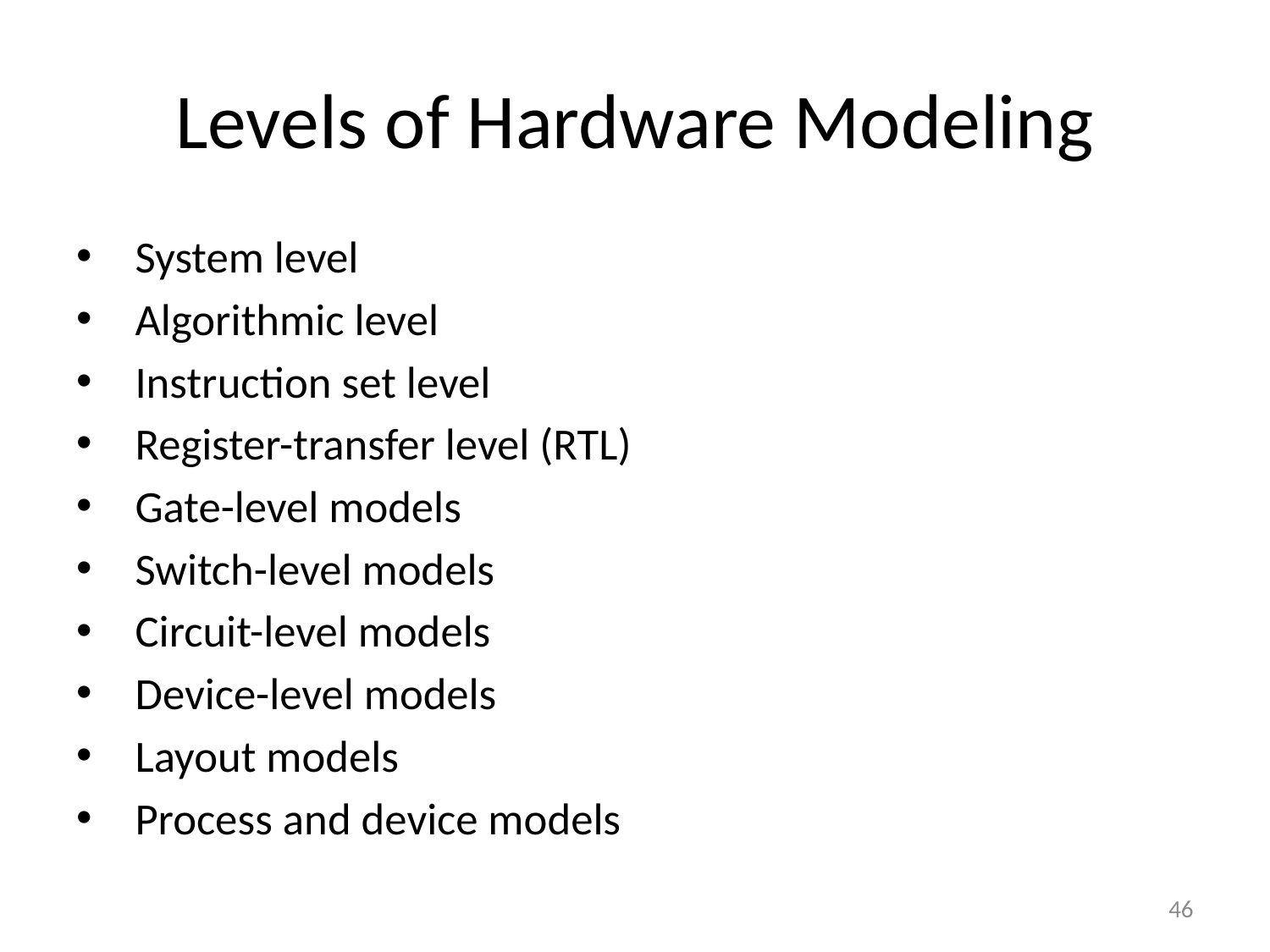

# Levels of Hardware Modeling
System level
Algorithmic level
Instruction set level
Register-transfer level (RTL)
Gate-level models
Switch-level models
Circuit-level models
Device-level models
Layout models
Process and device models

46